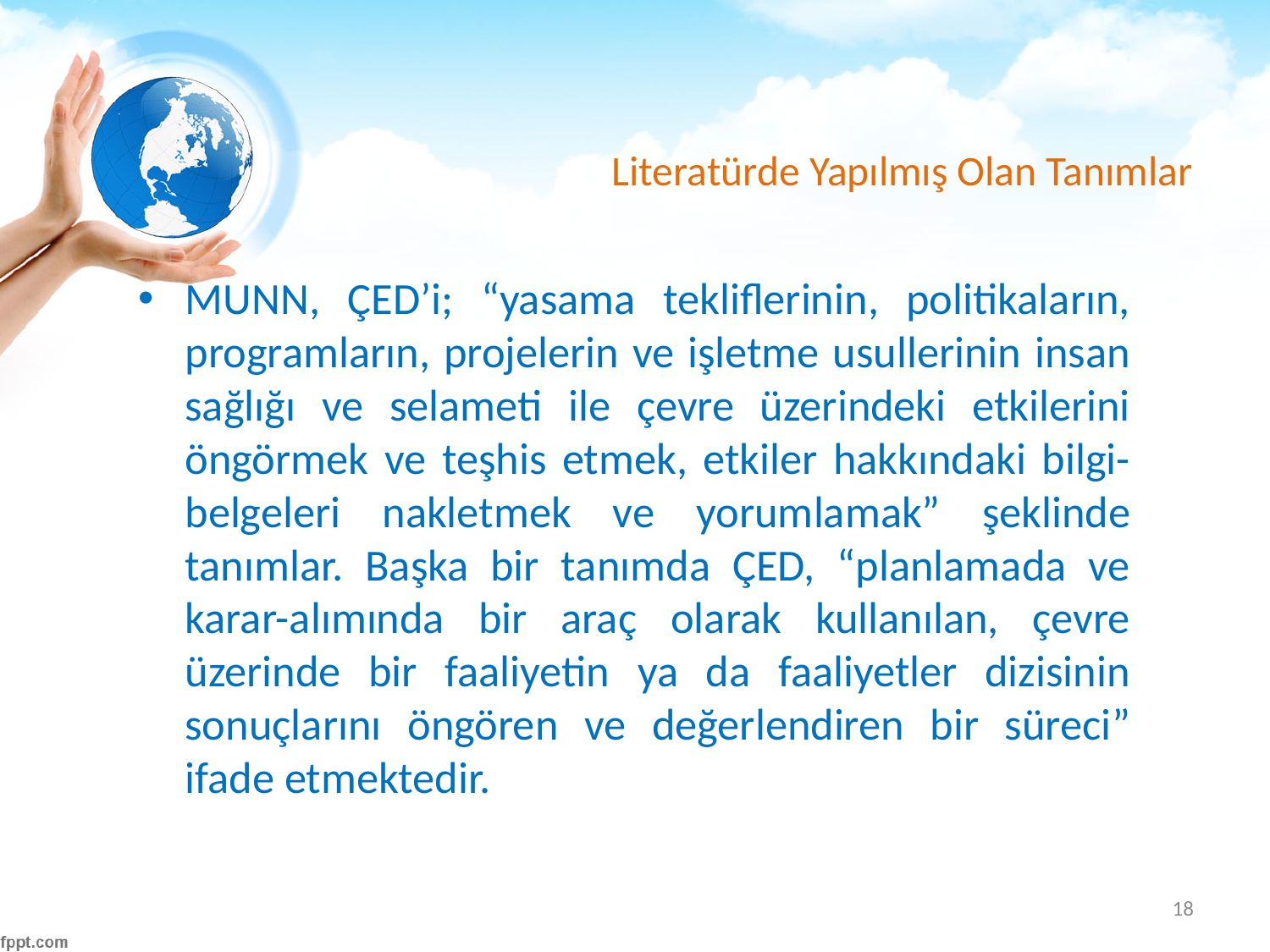

# Literatürde Yapılmış Olan Tanımlar
MUNN, ÇED’i; “yasama tekliflerinin, politikaların, programların, projelerin ve işletme usullerinin insan sağlığı ve selameti ile çevre üzerindeki etkilerini öngörmek ve teşhis etmek, etkiler hakkındaki bilgi-belgeleri nakletmek ve yorumlamak” şeklinde tanımlar. Başka bir tanımda ÇED, “planlamada ve karar-alımında bir araç olarak kullanılan, çevre üzerinde bir faaliyetin ya da faaliyetler dizisinin sonuçlarını öngören ve değerlendiren bir süreci” ifade etmektedir.
18